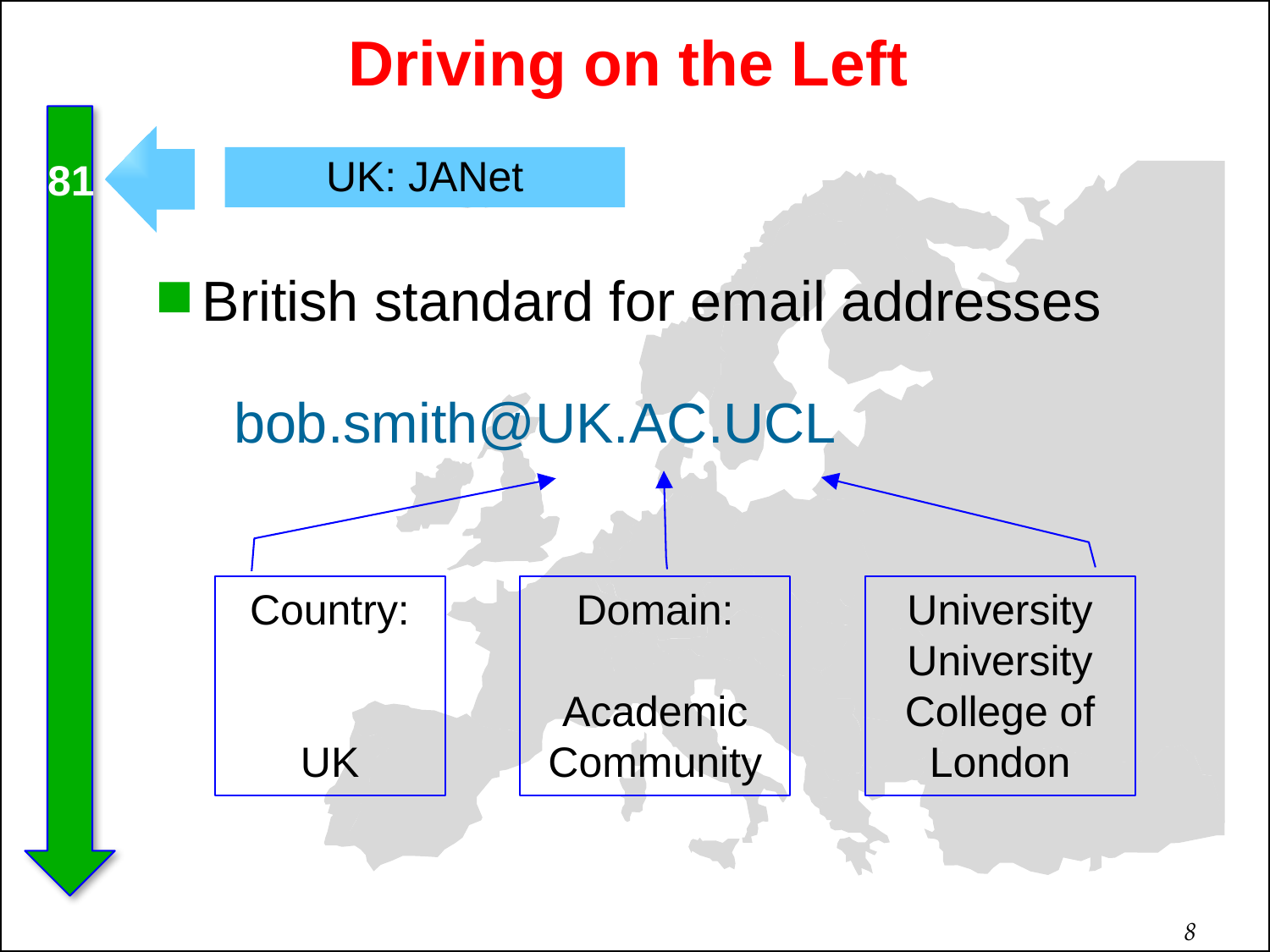

# Driving on the Left

UK: JANet
81

British standard for email addresses
  bob.smith@UK.AC.UCL
Country:

UK
Domain:

Academic Community
University
University College of London